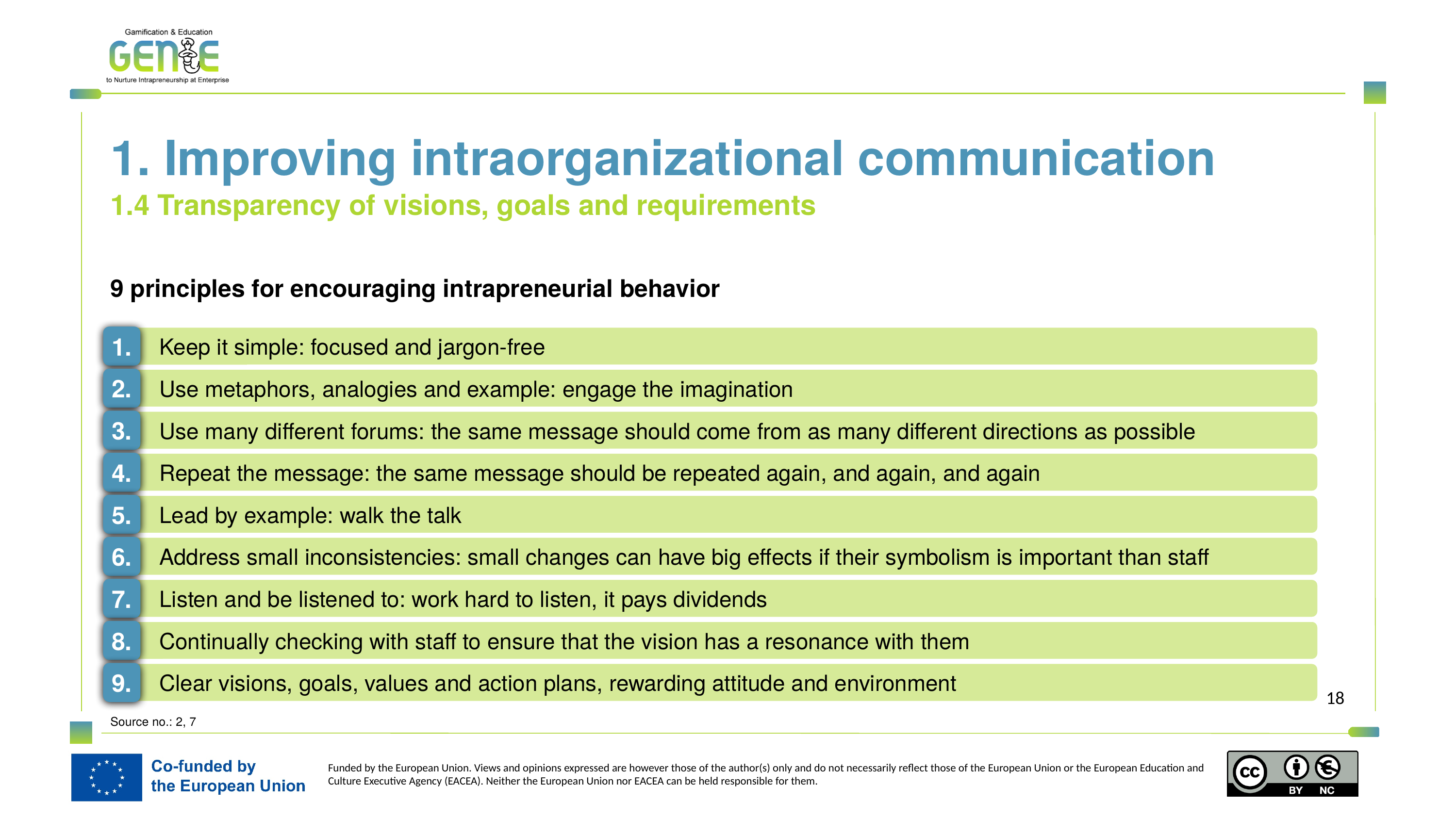

1. Improving intraorganizational communication
1.4 Transparency of visions, goals and requirements
9 principles for encouraging intrapreneurial behavior
1.
Keep it simple: focused and jargon-free
2.
Use metaphors, analogies and example: engage the imagination
3.
Use many different forums: the same message should come from as many different directions as possible
4.
Repeat the message: the same message should be repeated again, and again, and again
5.
Lead by example: walk the talk
6.
Address small inconsistencies: small changes can have big effects if their symbolism is important than staff
7.
Listen and be listened to: work hard to listen, it pays dividends
8.
Continually checking with staff to ensure that the vision has a resonance with them
9.
Clear visions, goals, values and action plans, rewarding attitude and environment
Source no.: 2, 7